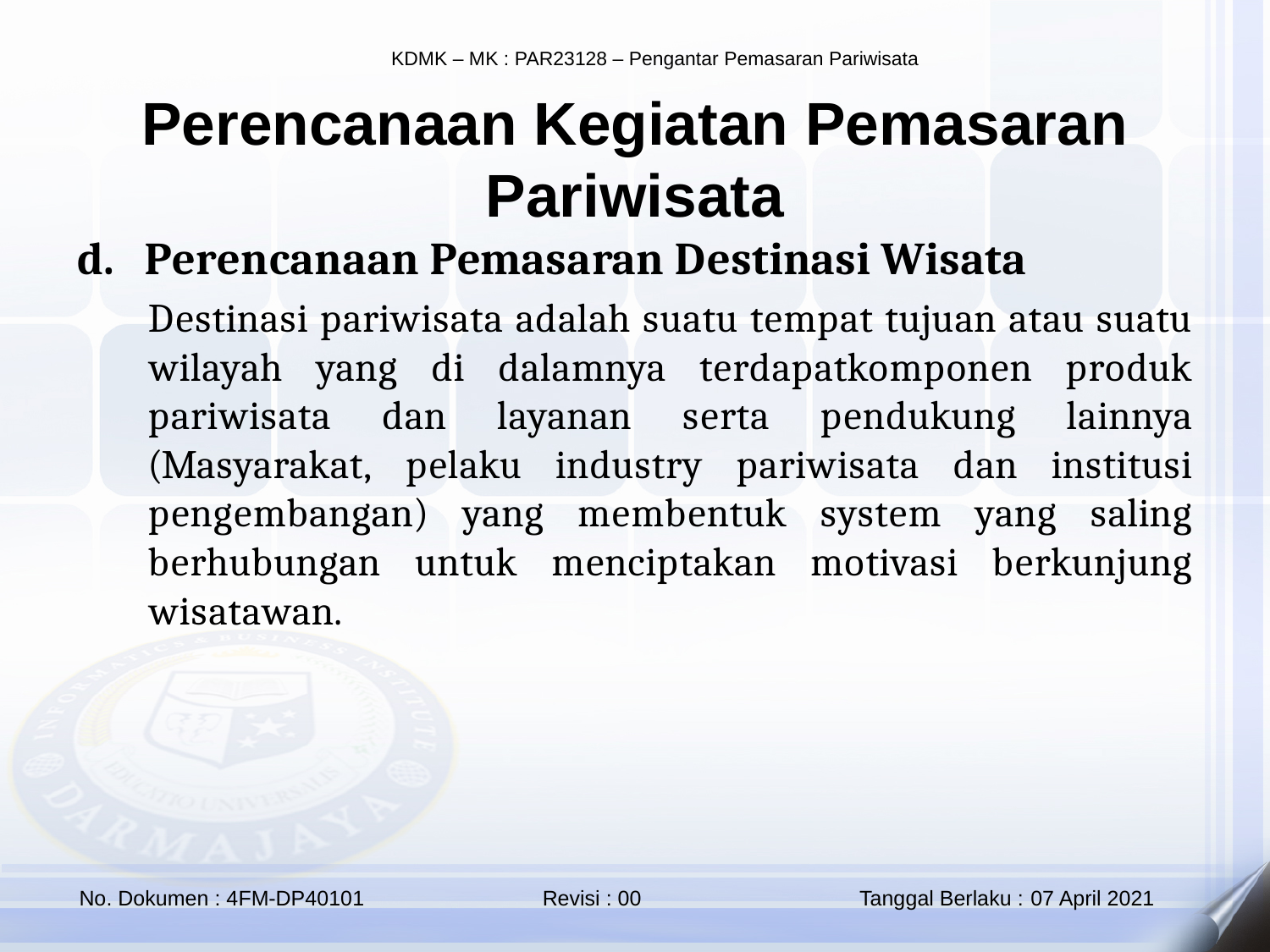

Perencanaan Kegiatan Pemasaran Pariwisata
d.   Perencanaan Pemasaran Destinasi Wisata
Destinasi pariwisata adalah suatu tempat tujuan atau suatu wilayah yang di dalamnya terdapatkomponen produk pariwisata dan layanan serta pendukung lainnya (Masyarakat, pelaku industry pariwisata dan institusi pengembangan) yang membentuk system yang saling berhubungan untuk menciptakan motivasi berkunjung wisatawan.